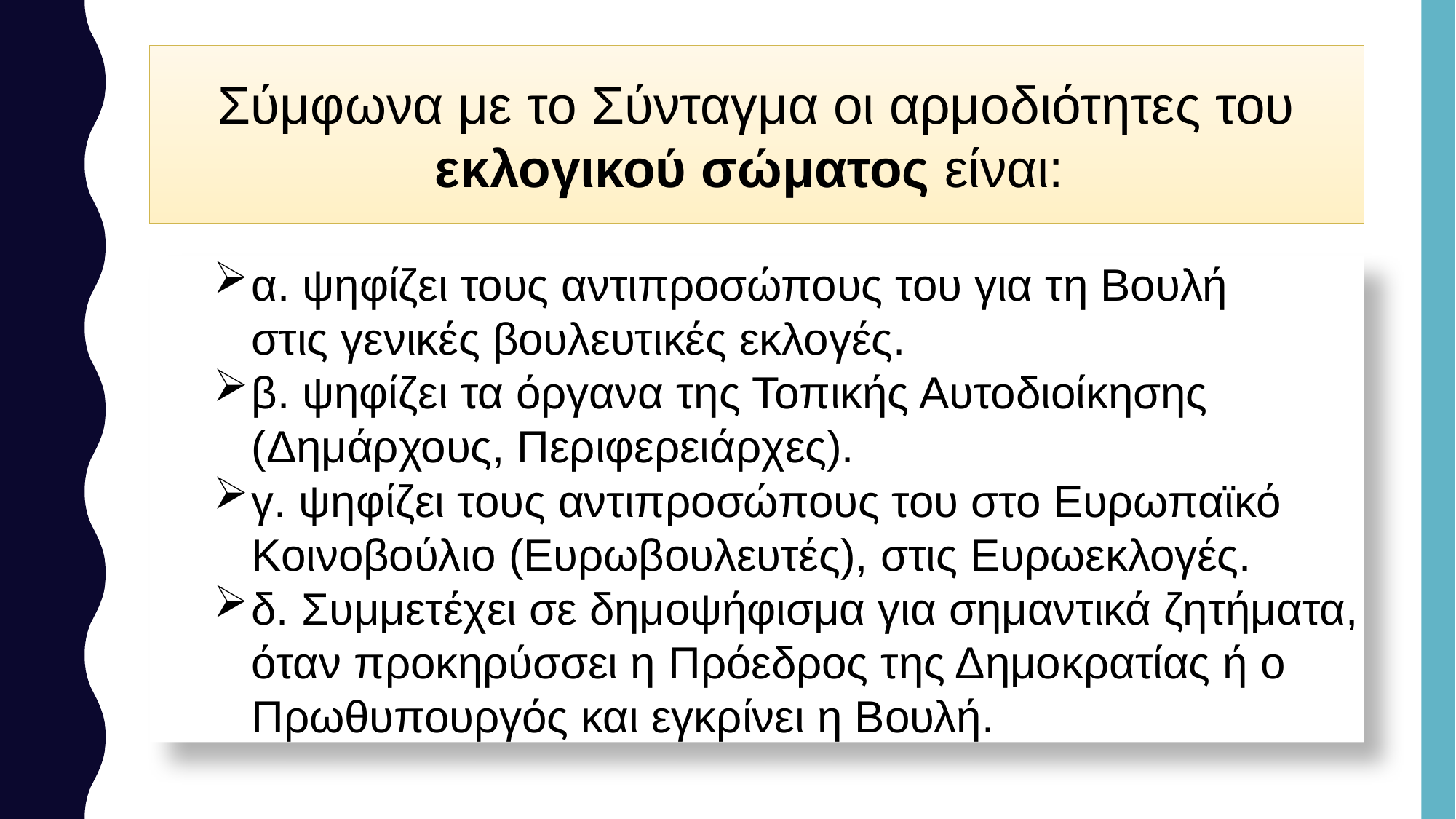

Σύμφωνα με το Σύνταγμα οι αρμοδιότητες του εκλογικού σώματος είναι:
# α. ψηφίζει τους αντιπροσώπους του για τη Βουλή στις γενικές βουλευτικές εκλογές.
β. ψηφίζει τα όργανα της Τοπικής Αυτοδιοίκησης (Δημάρχους, Περιφερειάρχες).
γ. ψηφίζει τους αντιπροσώπους του στο Ευρωπαϊκό Κοινοβούλιο (Ευρωβουλευτές), στις Ευρωεκλογές.
δ. Συμμετέχει σε δημοψήφισμα για σημαντικά ζητήματα, όταν προκηρύσσει η Πρόεδρος της Δημοκρατίας ή ο Πρωθυπουργός και εγκρίνει η Βουλή.